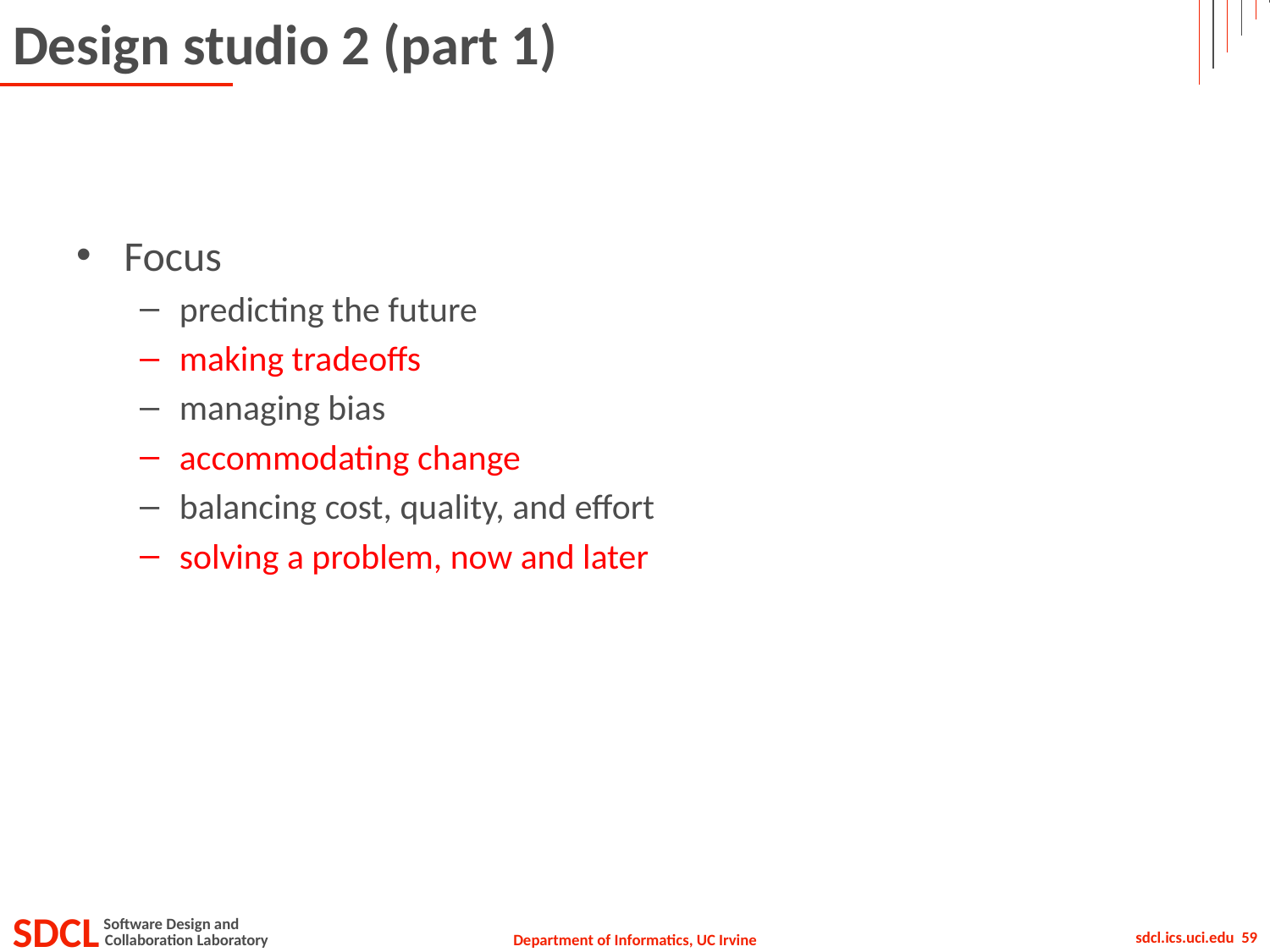

# Design studio 2 (part 1)
Focus
predicting the future
making tradeoffs
managing bias
accommodating change
balancing cost, quality, and effort
solving a problem, now and later